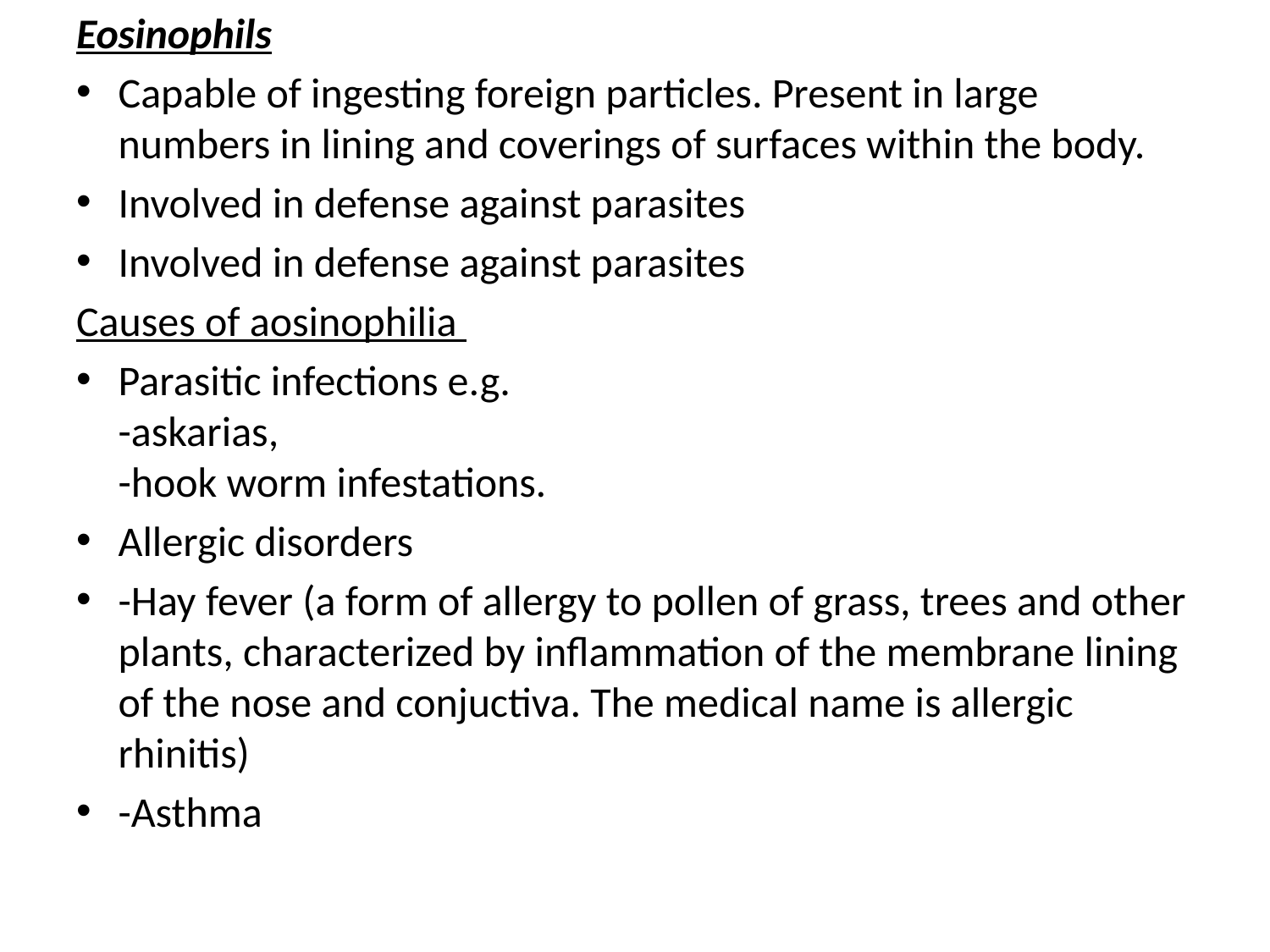

Eosinophils
Capable of ingesting foreign particles. Present in large numbers in lining and coverings of surfaces within the body.
Involved in defense against parasites
Involved in defense against parasites
Causes of aosinophilia
Parasitic infections e.g.
-askarias,
-hook worm infestations.
Allergic disorders
-Hay fever (a form of allergy to pollen of grass, trees and other plants, characterized by inflammation of the membrane lining of the nose and conjuctiva. The medical name is allergic rhinitis)
-Asthma